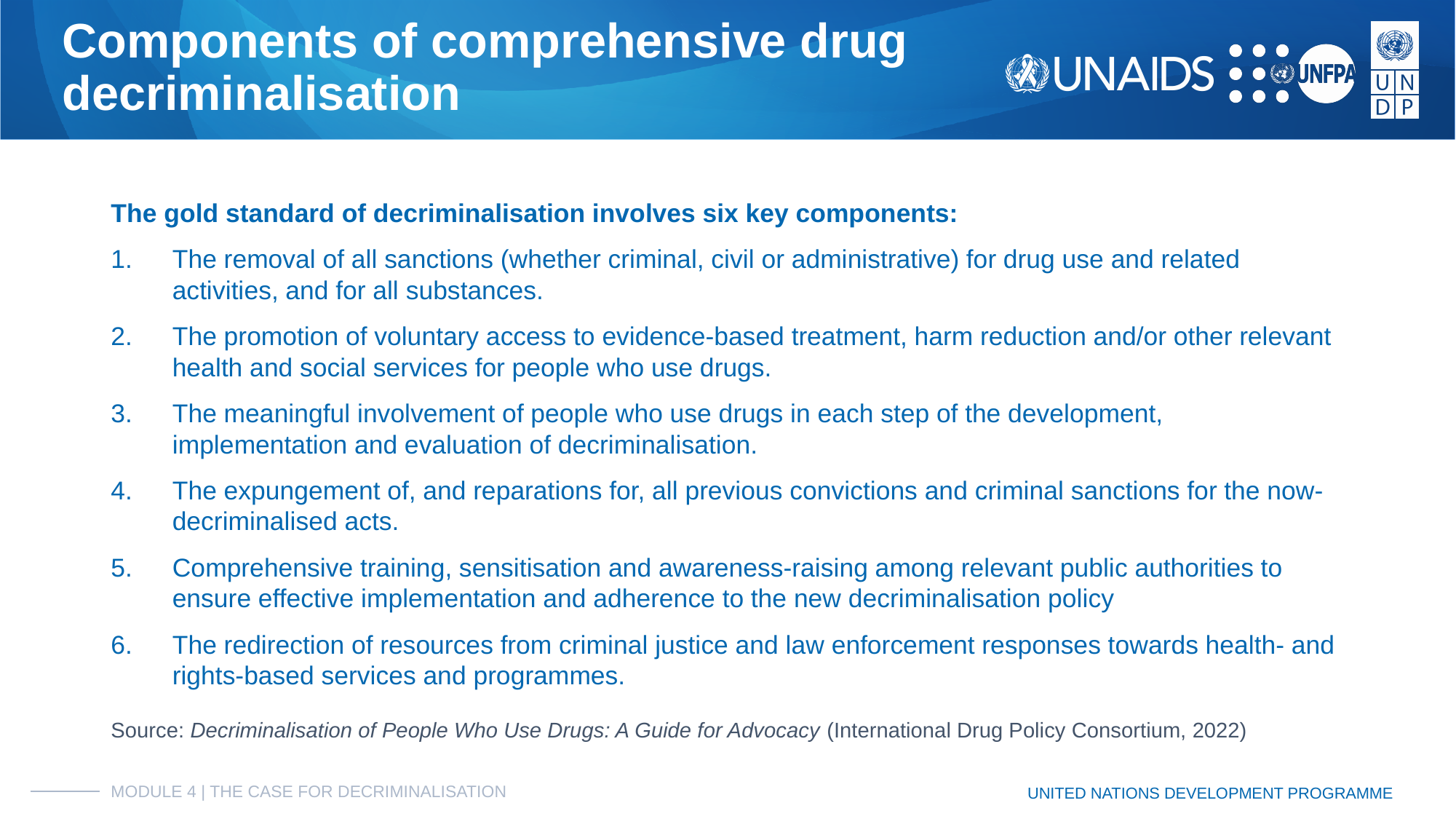

# Components of comprehensive drug decriminalisation
The gold standard of decriminalisation involves six key components:
The removal of all sanctions (whether criminal, civil or administrative) for drug use and related activities, and for all substances.
The promotion of voluntary access to evidence-based treatment, harm reduction and/or other relevant health and social services for people who use drugs.
The meaningful involvement of people who use drugs in each step of the development, implementation and evaluation of decriminalisation.
The expungement of, and reparations for, all previous convictions and criminal sanctions for the now-decriminalised acts.
Comprehensive training, sensitisation and awareness-raising among relevant public authorities to ensure effective implementation and adherence to the new decriminalisation policy
The redirection of resources from criminal justice and law enforcement responses towards health- and rights-based services and programmes.
Source: Decriminalisation of People Who Use Drugs: A Guide for Advocacy (International Drug Policy Consortium, 2022)
MODULE 4 | THE CASE FOR DECRIMINALISATION